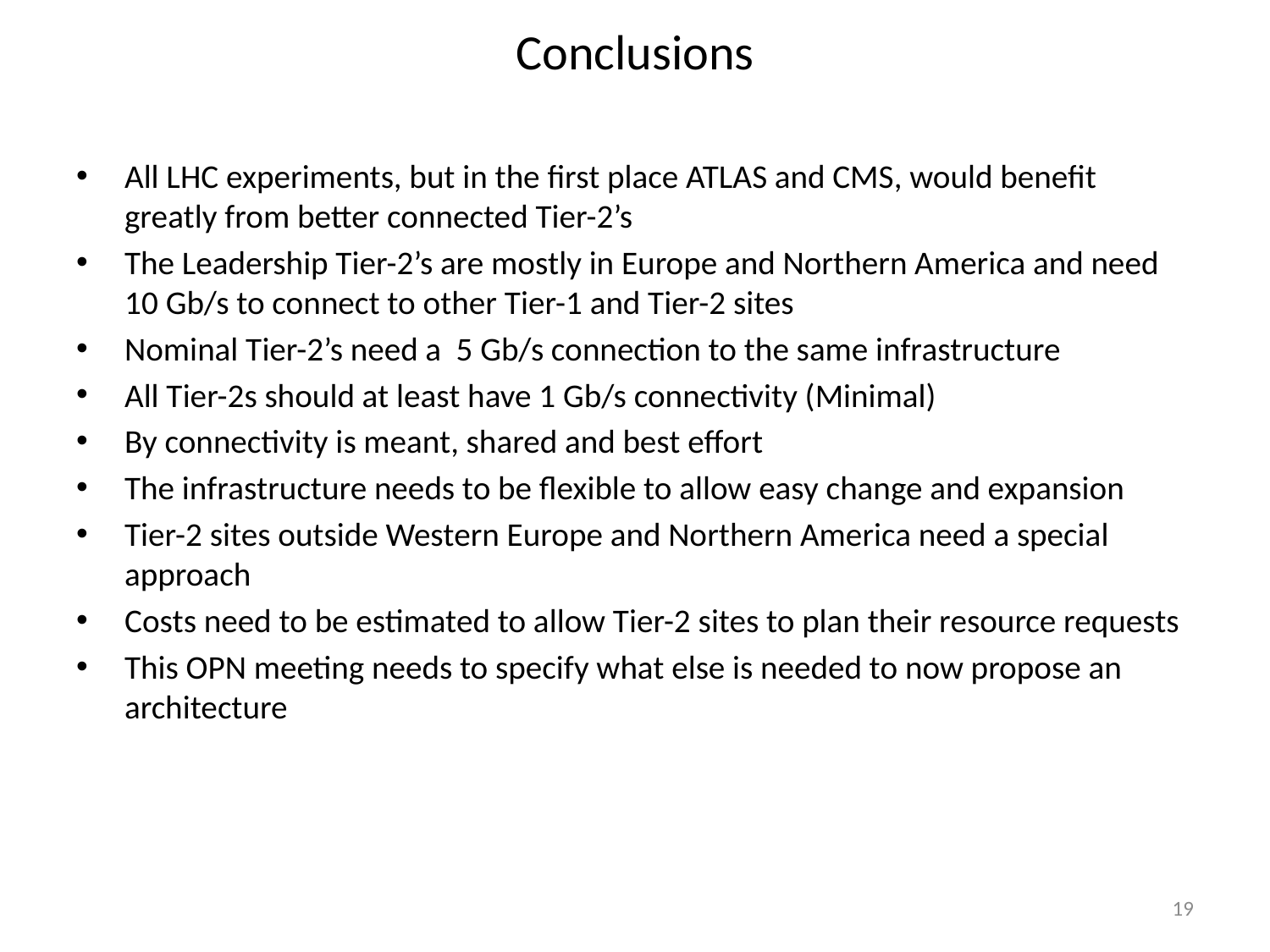

# Conclusions
All LHC experiments, but in the first place ATLAS and CMS, would benefit greatly from better connected Tier-2’s
The Leadership Tier-2’s are mostly in Europe and Northern America and need 10 Gb/s to connect to other Tier-1 and Tier-2 sites
Nominal Tier-2’s need a  5 Gb/s connection to the same infrastructure
All Tier-2s should at least have 1 Gb/s connectivity (Minimal)
By connectivity is meant, shared and best effort
The infrastructure needs to be flexible to allow easy change and expansion
Tier-2 sites outside Western Europe and Northern America need a special approach
Costs need to be estimated to allow Tier-2 sites to plan their resource requests
This OPN meeting needs to specify what else is needed to now propose an architecture

19